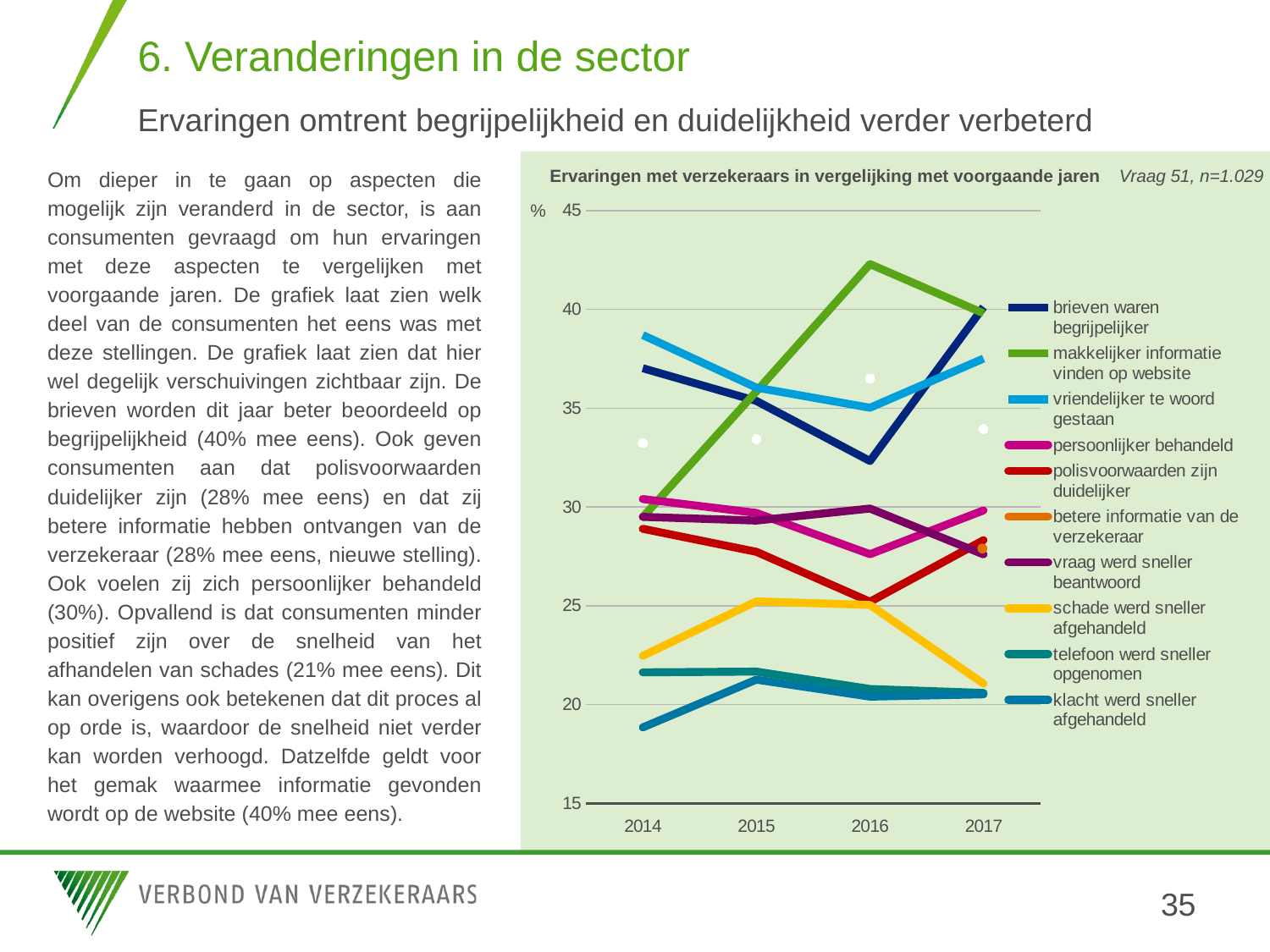

# 6. Veranderingen in de sector Ervaringen omtrent begrijpelijkheid en duidelijkheid verder verbeterd

Om dieper in te gaan op aspecten die mogelijk zijn veranderd in de sector, is aan consumenten gevraagd om hun ervaringen met deze aspecten te vergelijken met voorgaande jaren. De grafiek laat zien welk deel van de consumenten het eens was met deze stellingen. De grafiek laat zien dat hier wel degelijk verschuivingen zichtbaar zijn. De brieven worden dit jaar beter beoordeeld op begrijpelijkheid (40% mee eens). Ook geven consumenten aan dat polisvoorwaarden duidelijker zijn (28% mee eens) en dat zij betere informatie hebben ontvangen van de verzekeraar (28% mee eens, nieuwe stelling). Ook voelen zij zich persoonlijker behandeld (30%). Opvallend is dat consumenten minder positief zijn over de snelheid van het afhandelen van schades (21% mee eens). Dit kan overigens ook betekenen dat dit proces al op orde is, waardoor de snelheid niet verder kan worden verhoogd. Datzelfde geldt voor het gemak waarmee informatie gevonden wordt op de website (40% mee eens).
Ervaringen met verzekeraars in vergelijking met voorgaande jaren
Vraag 51, n=1.029
%

### Chart

| Category | brieven waren begrijpelijker | makkelijker informatie vinden op website | vriendelijker te woord gestaan | makkelijker overstappen | persoonlijker behandeld | polisvoorwaarden zijn duidelijker | betere informatie van de verzekeraar | vraag werd sneller beantwoord | schade werd sneller afgehandeld | telefoon werd sneller opgenomen | klacht werd sneller afgehandeld |
|---|---|---|---|---|---|---|---|---|---|---|---|
| 2014 | 37.02292067148348 | 29.48743832116394 | 38.70202167379112 | 33.23744437922277 | 30.403233511079623 | 28.89625047666732 | None | 29.501636971462013 | 22.466823310872897 | 21.63406647281204 | 18.84758878942907 |
| 2015 | 35.36591373916753 | 35.845710927538995 | 36.04124212963997 | 33.435623230621175 | 29.70105388493085 | 27.730074553676655 | None | 29.313443533598083 | 25.221657166003368 | 21.66994877507752 | 21.263725909663656 |
| 2016 | 32.32776103854565 | 42.28819890643829 | 35.02200128360723 | 36.50052127837993 | 27.60940726058514 | 25.20607874594915 | None | 29.92235720226109 | 25.04298264672333 | 20.789670392737886 | 20.40311448098597 |
| 2017 | 40.12 | 39.8 | 37.51 | 33.94 | 29.83 | 28.32 | 28.28 | 27.6 | 21.06 | 20.59 | 20.52 |
35